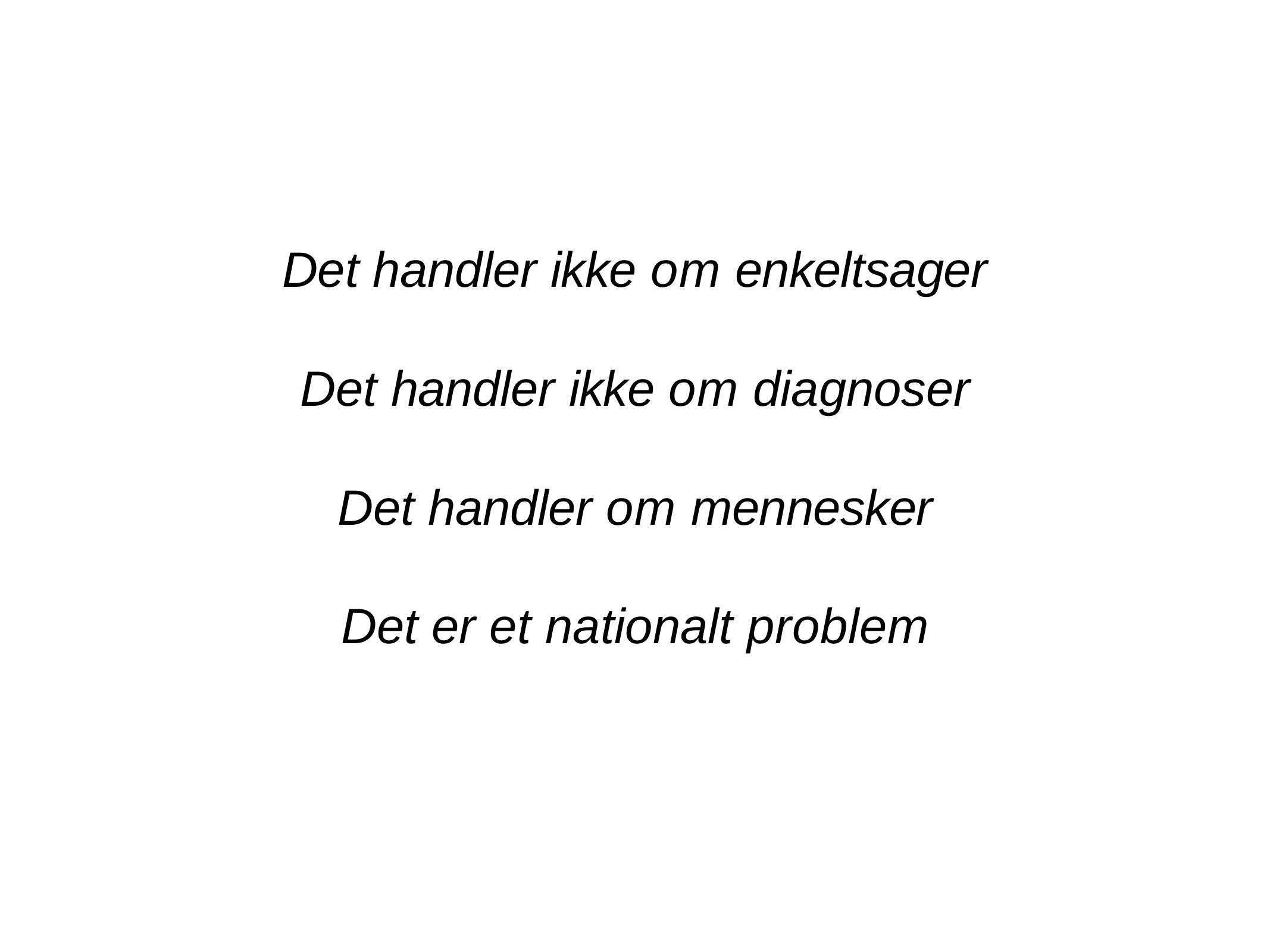

Det handler ikke om enkeltsager
Det handler ikke om diagnoser  Det handler om mennesker  Det er et nationalt problem